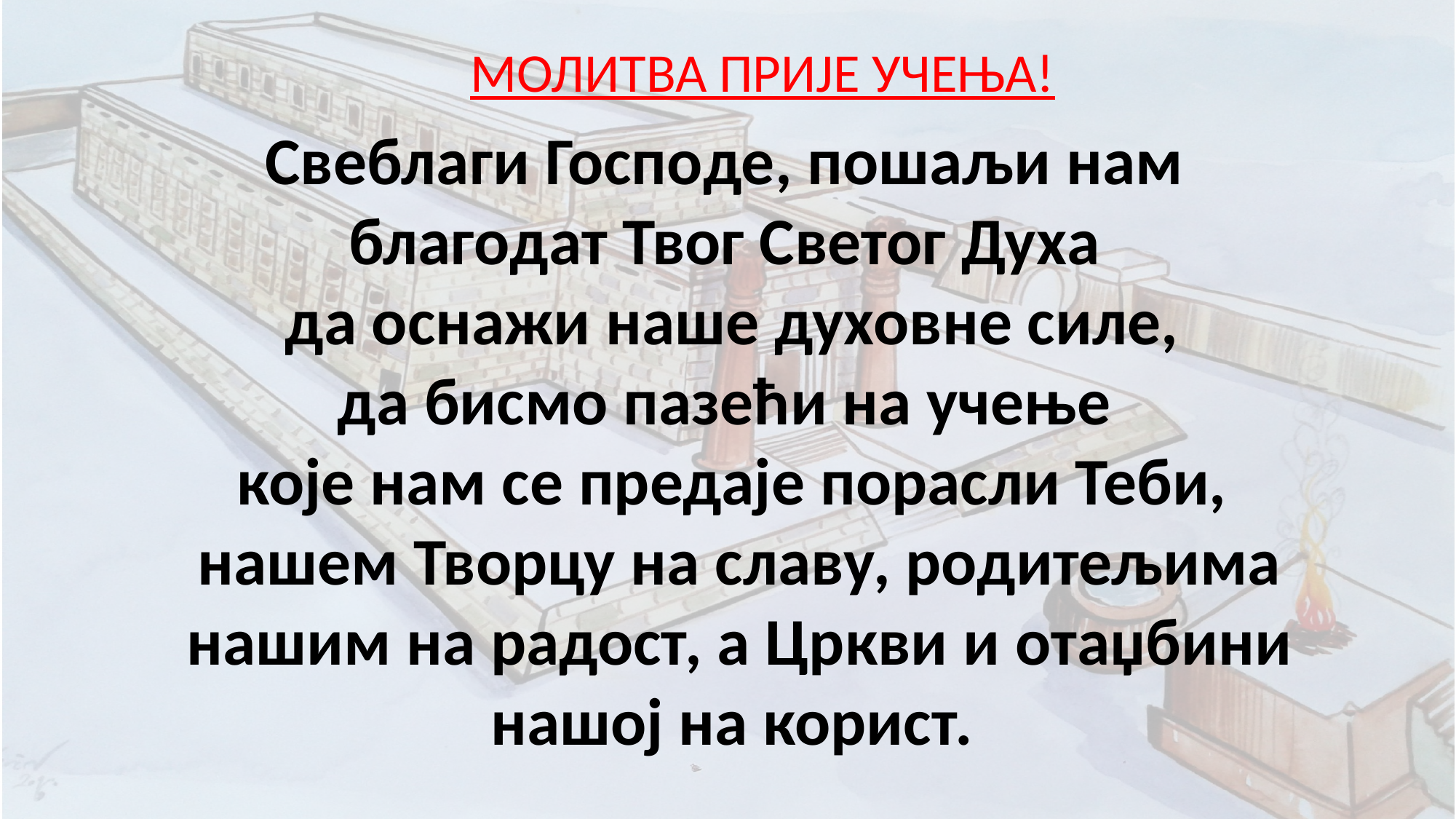

МОЛИТВА ПРИЈЕ УЧЕЊА!
Свеблаги Господе, пошаљи нам
благодат Твог Светог Духа
да оснажи наше духовне силе,
да бисмо пазећи на учење
које нам се предаје порасли Теби,
 нашем Творцу на славу, родитељима
 нашим на радост, а Цркви и отаџбини нашој на корист.